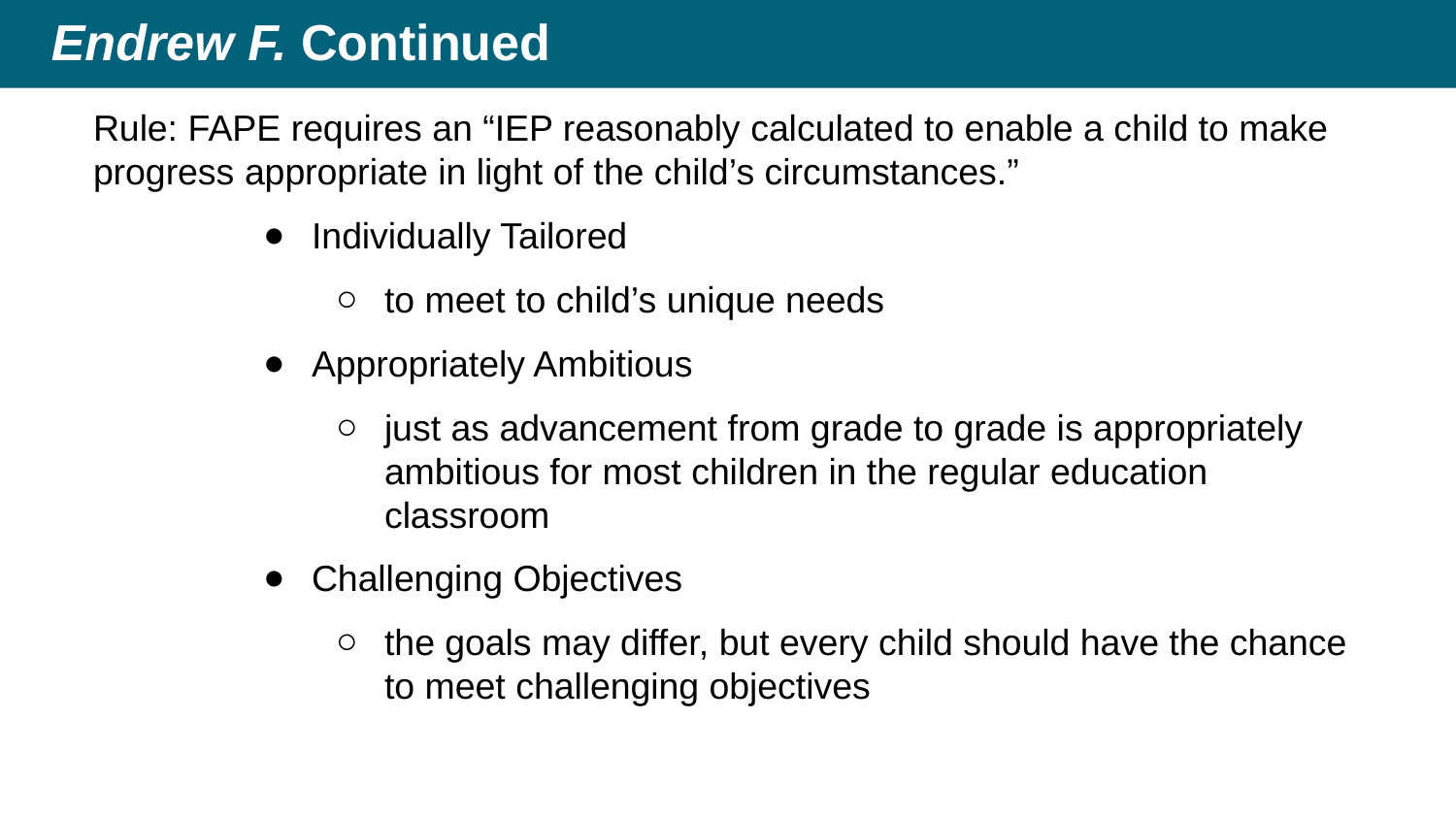

# Endrew F. Continued
Rule: FAPE requires an “IEP reasonably calculated to enable a child to make progress appropriate in light of the child’s circumstances.”
Individually Tailored
to meet to child’s unique needs
Appropriately Ambitious
just as advancement from grade to grade is appropriately ambitious for most children in the regular education classroom
Challenging Objectives
the goals may differ, but every child should have the chance to meet challenging objectives